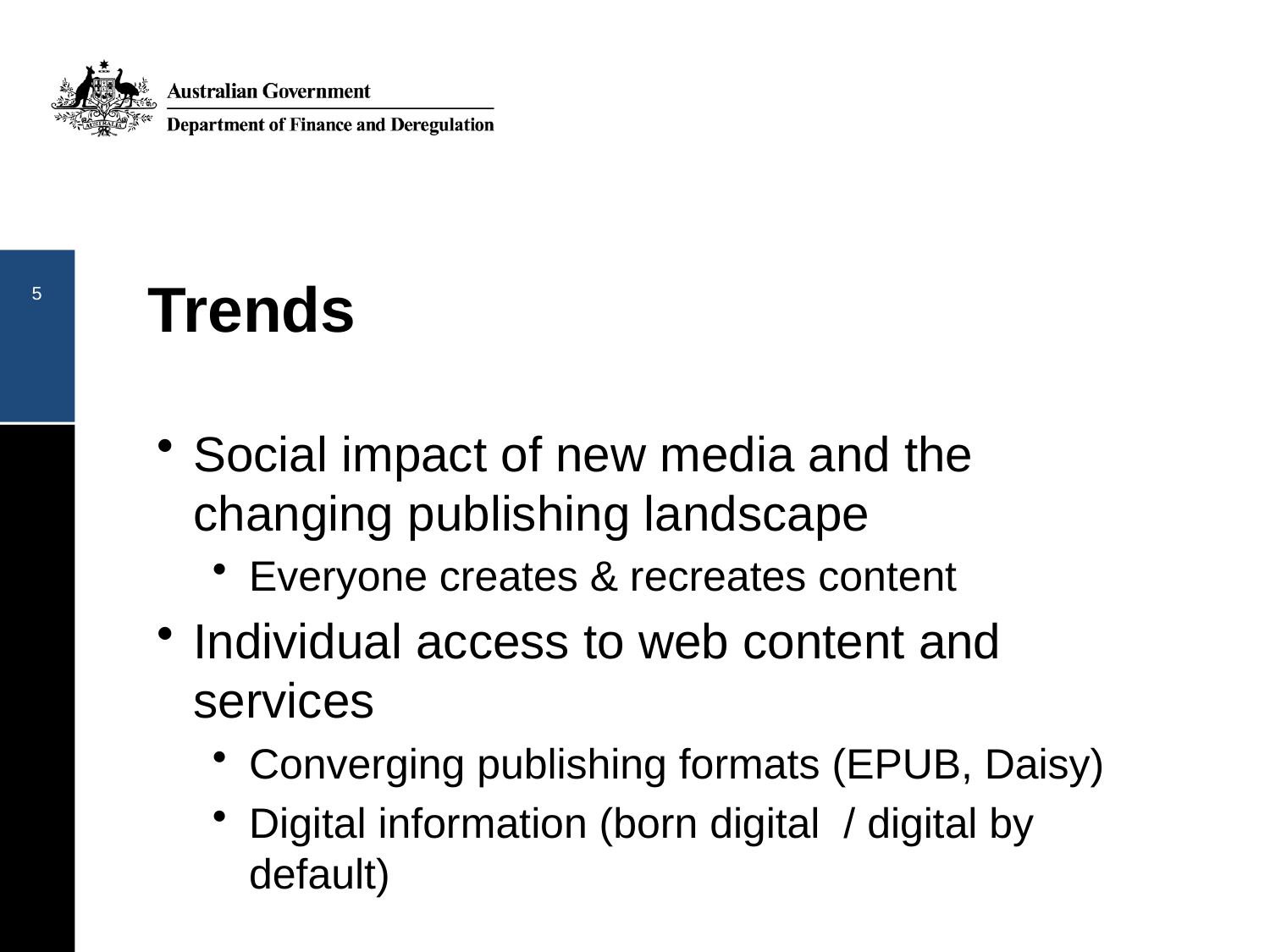

5
# Trends
Social impact of new media and the changing publishing landscape
Everyone creates & recreates content
Individual access to web content and services
Converging publishing formats (EPUB, Daisy)
Digital information (born digital  / digital by default)